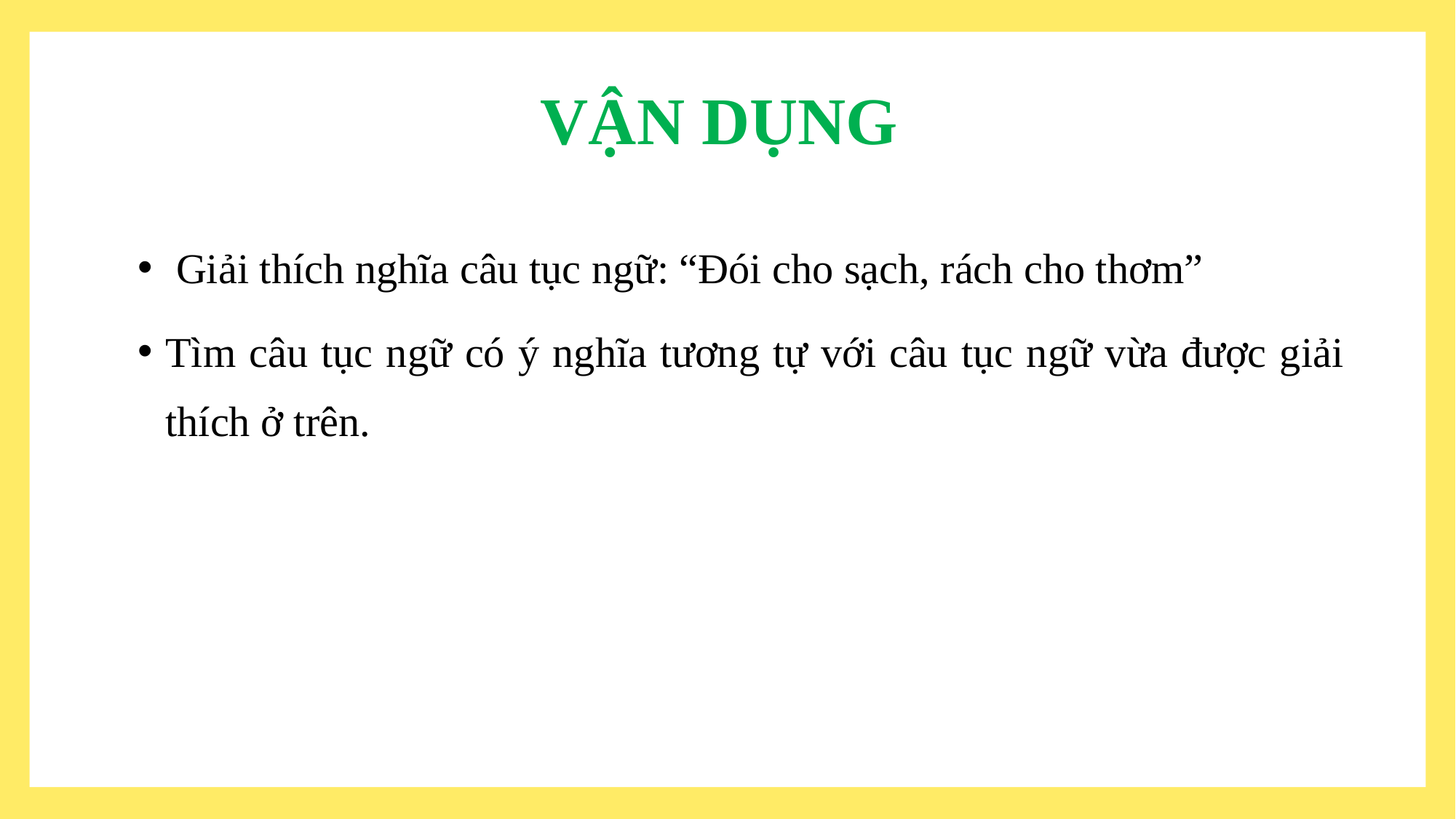

# VẬN DỤNG
 Giải thích nghĩa câu tục ngữ: “Đói cho sạch, rách cho thơm”
Tìm câu tục ngữ có ý nghĩa tương tự với câu tục ngữ vừa được giải thích ở trên.